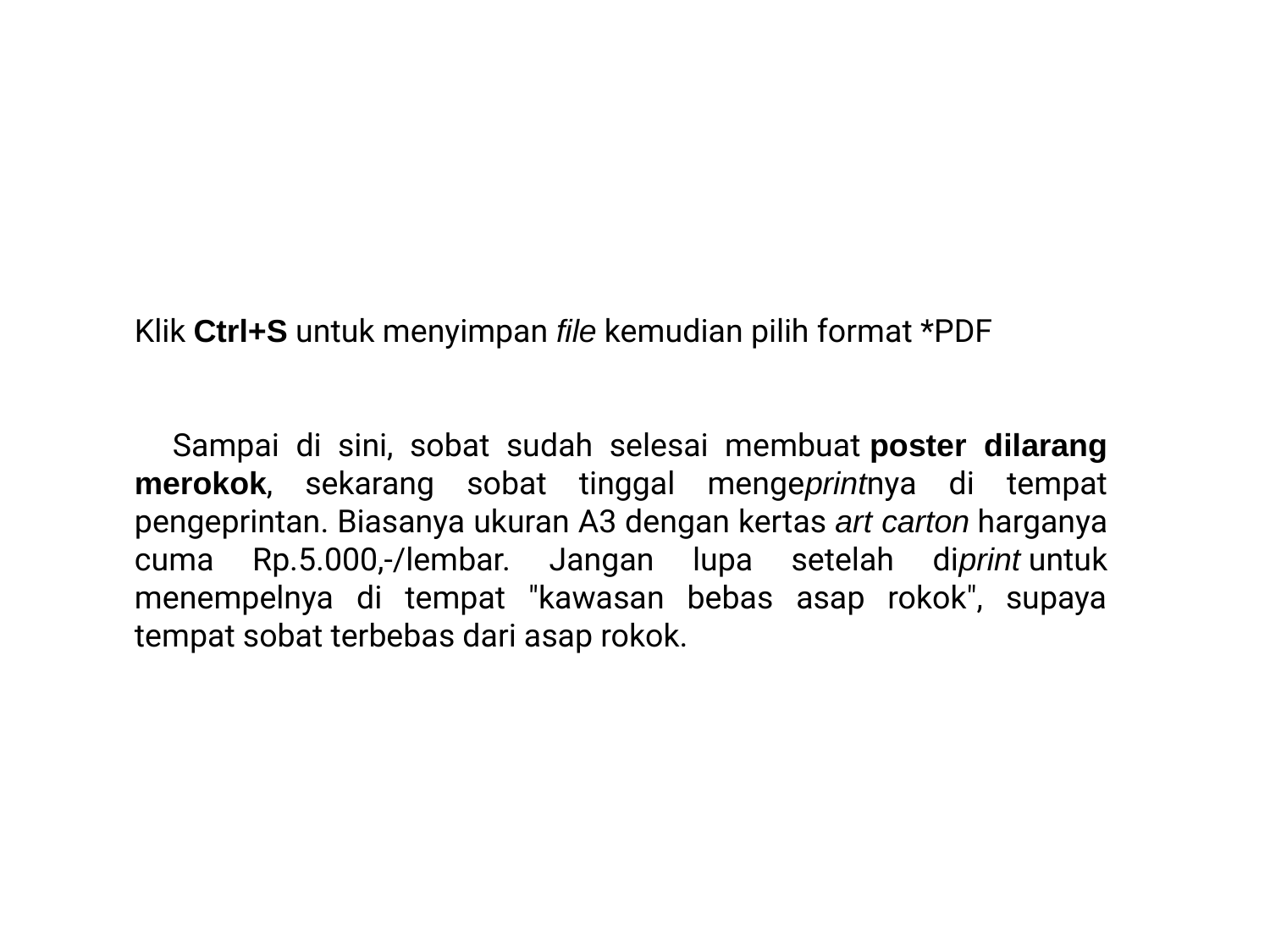

Klik Ctrl+S untuk menyimpan file kemudian pilih format *PDF

Sampai di sini, sobat sudah selesai membuat poster dilarang merokok, sekarang sobat tinggal mengeprintnya di tempat pengeprintan. Biasanya ukuran A3 dengan kertas art carton harganya cuma Rp.5.000,-/lembar. Jangan lupa setelah diprint untuk menempelnya di tempat "kawasan bebas asap rokok", supaya tempat sobat terbebas dari asap rokok.